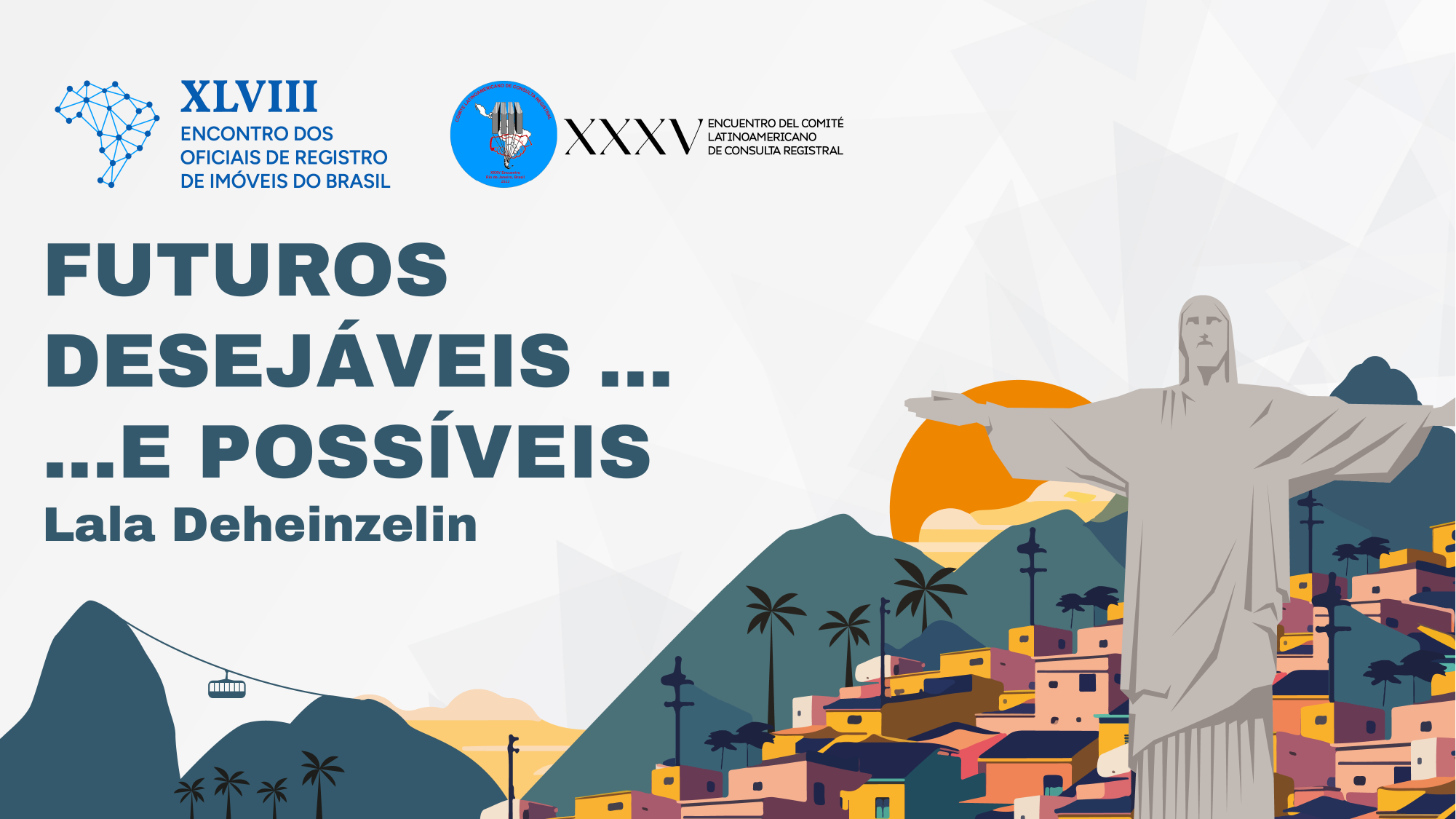

FUTUROS DESEJÁVEIS ...
...E POSSÍVEIS
Lala Deheinzelin